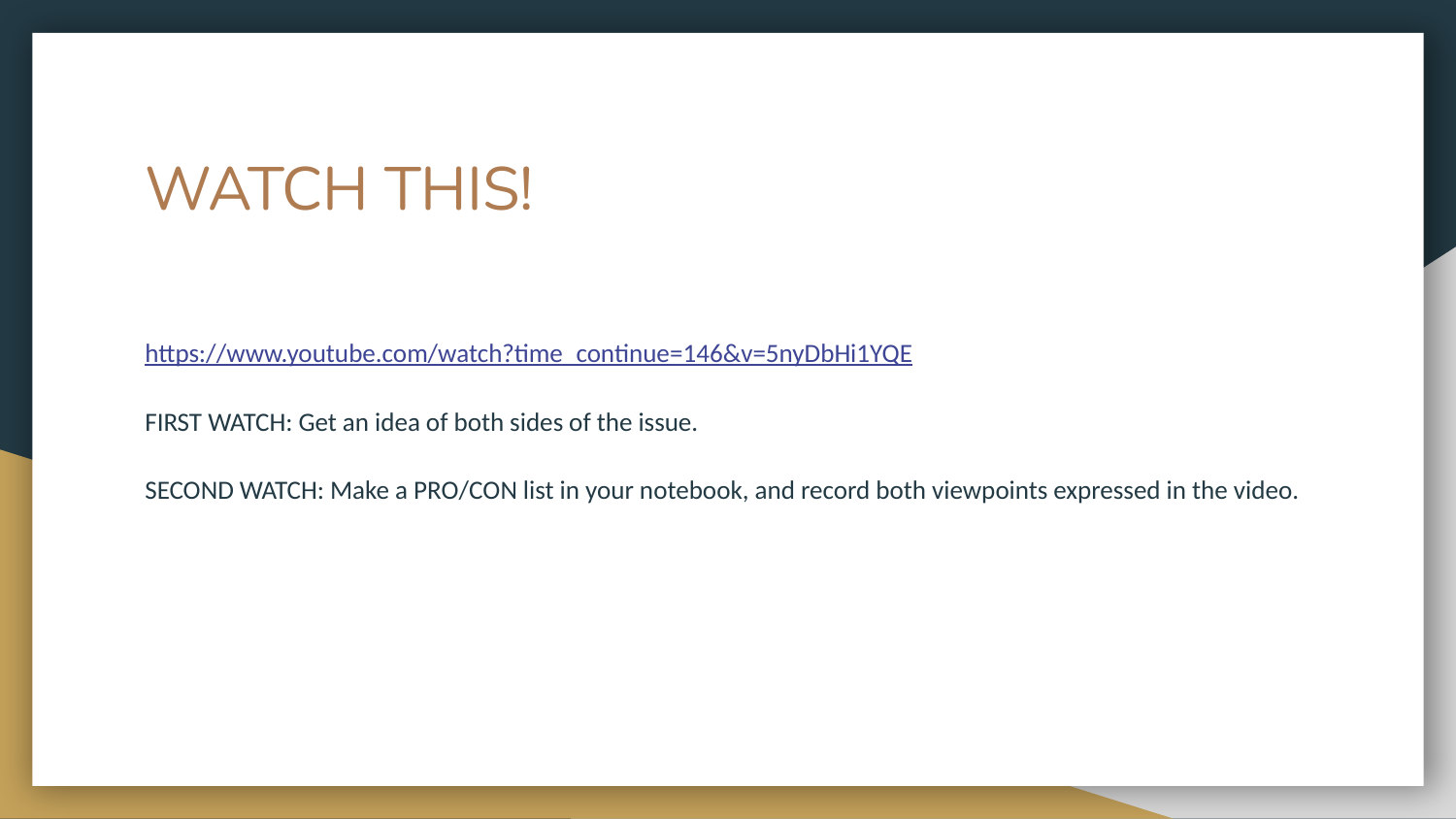

# WATCH THIS!
https://www.youtube.com/watch?time_continue=146&v=5nyDbHi1YQE
FIRST WATCH: Get an idea of both sides of the issue.
SECOND WATCH: Make a PRO/CON list in your notebook, and record both viewpoints expressed in the video.